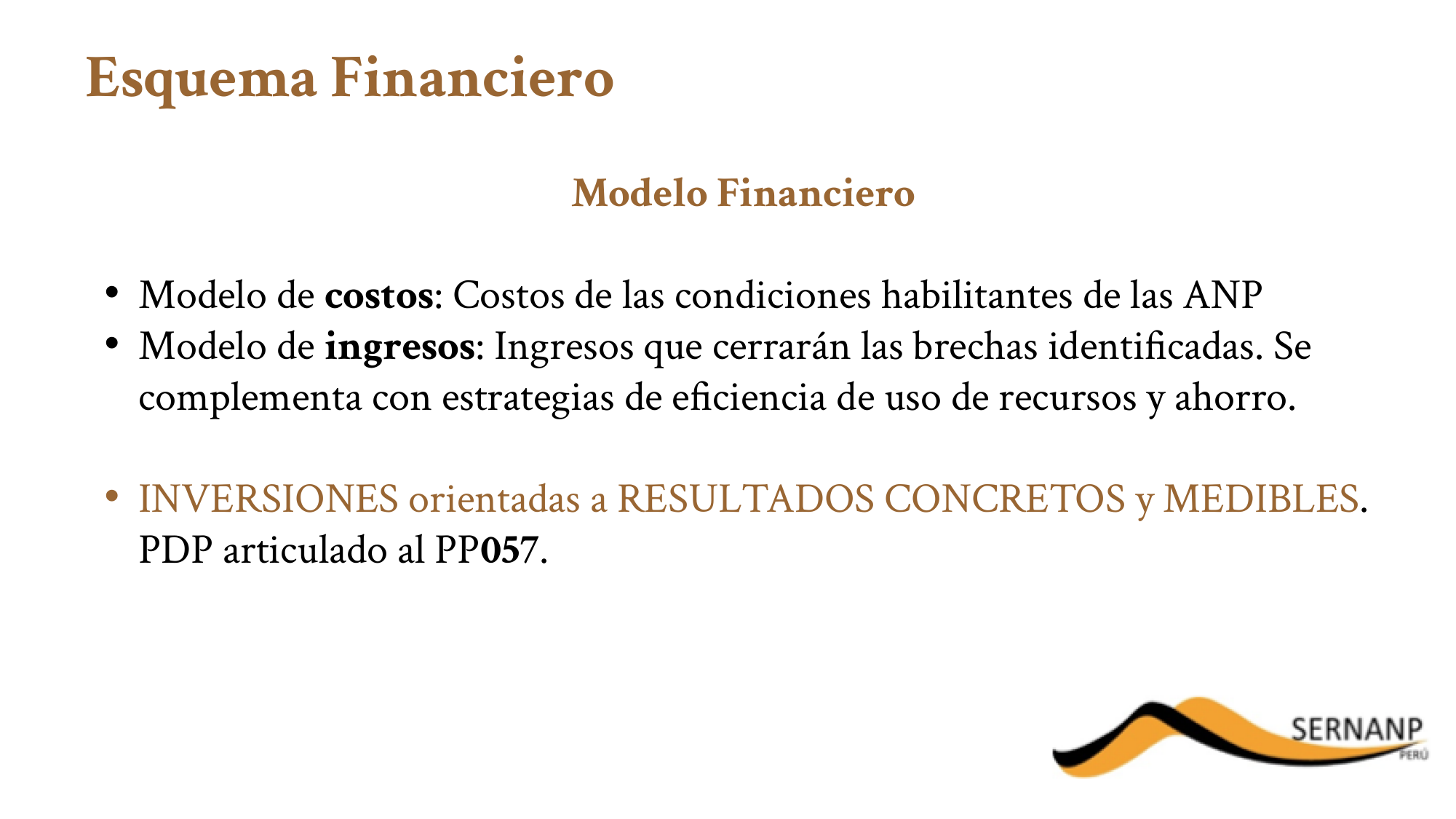

Esquema Financiero
Modelo Financiero

Modelo de costos: Costos de las condiciones habilitantes de las ANP
Modelo de ingresos: Ingresos que cerrarán las brechas identificadas. Se complementa con estrategias de eficiencia de uso de recursos y ahorro.

INVERSIONES orientadas a RESULTADOS CONCRETOS y MEDIBLES. PDP articulado al PP057.